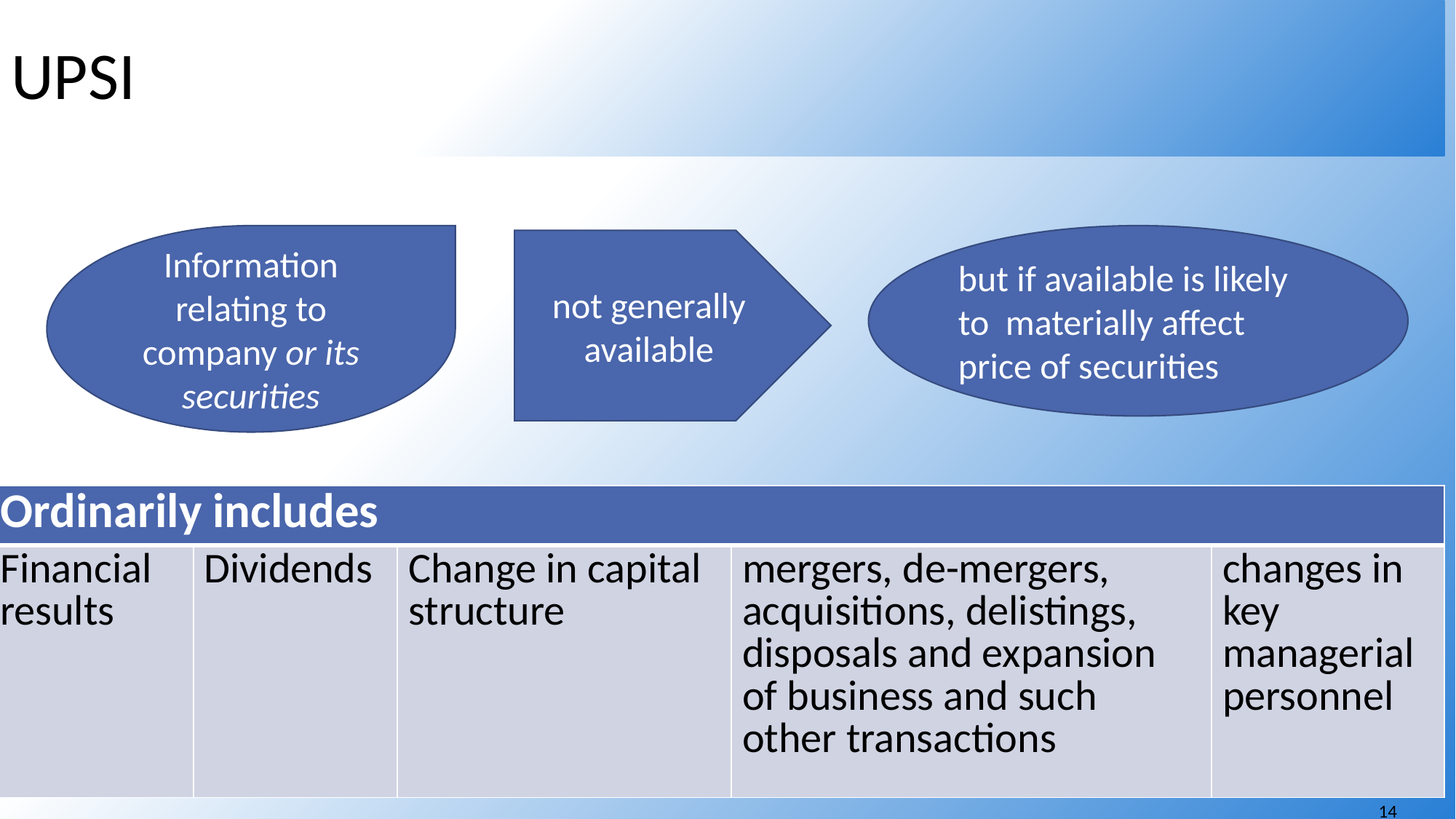

# UPSI
Information relating to company or its securities
but if available is likely to  materially affect price of securities
not generally available
| Ordinarily includes |  |  |  |  |
| --- | --- | --- | --- | --- |
| Financial results | Dividends | Change in capital structure | mergers, de-mergers, acquisitions, delistings, disposals and expansion of business and such other transactions | changes in key managerial personnel |
14